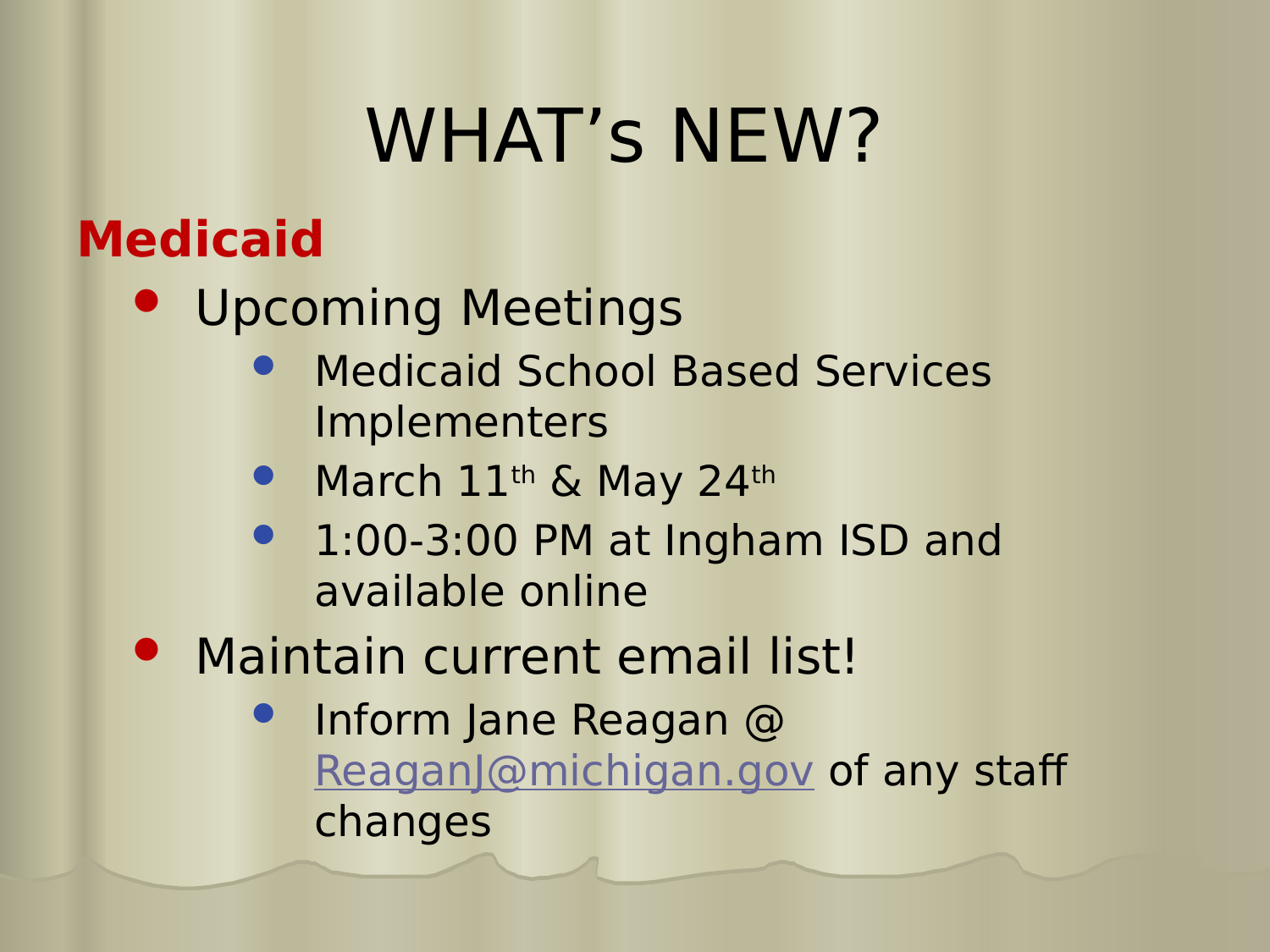

# WHAT’s NEW?
Medicaid
Upcoming Meetings
Medicaid School Based Services Implementers
March 11th & May 24th
1:00-3:00 PM at Ingham ISD and available online
Maintain current email list!
Inform Jane Reagan @ ReaganJ@michigan.gov of any staff changes